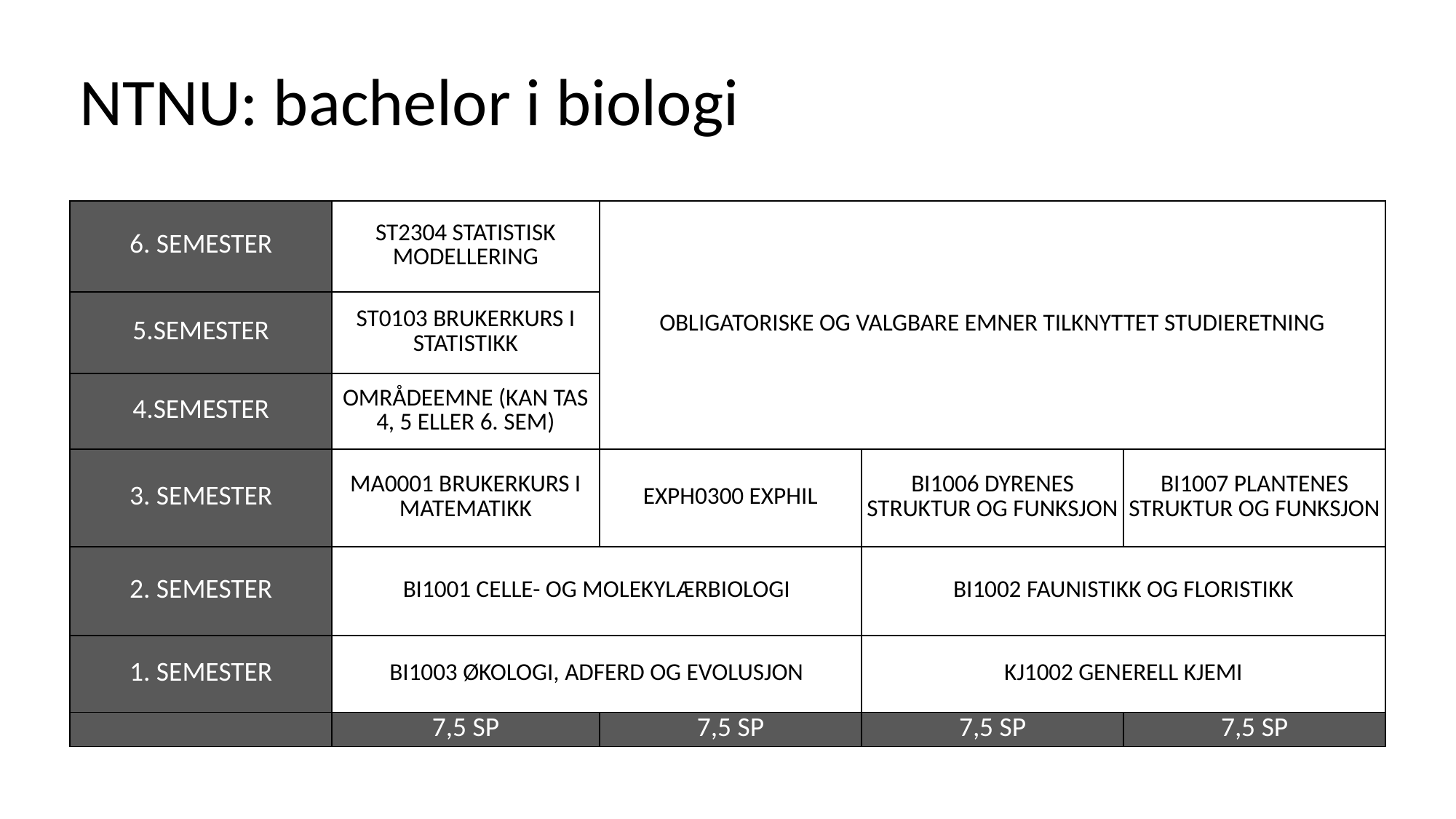

# NTNU: bachelor i biologi
| 6. SEMESTER | ST2304 STATISTISK MODELLERING | OBLIGATORISKE OG VALGBARE EMNER TILKNYTTET STUDIERETNING |  |  |
| --- | --- | --- | --- | --- |
| 5.SEMESTER | ST0103 BRUKERKURS I STATISTIKK |  |  |  |
| 4.SEMESTER | OMRÅDEEMNE (KAN TAS 4, 5 ELLER 6. SEM) |  |  |  |
| 3. SEMESTER | MA0001 BRUKERKURS I MATEMATIKK | EXPH0300 EXPHIL | BI1006 DYRENES STRUKTUR OG FUNKSJON | BI1007 PLANTENES STRUKTUR OG FUNKSJON |
| 2. SEMESTER | BI1001 CELLE- OG MOLEKYLÆRBIOLOGI |  | BI1002 FAUNISTIKK OG FLORISTIKK |  |
| 1. SEMESTER | BI1003 ØKOLOGI, ADFERD OG EVOLUSJON |  | KJ1002 GENERELL KJEMI |  |
|  | 7,5 SP | 7,5 SP | 7,5 SP | 7,5 SP |